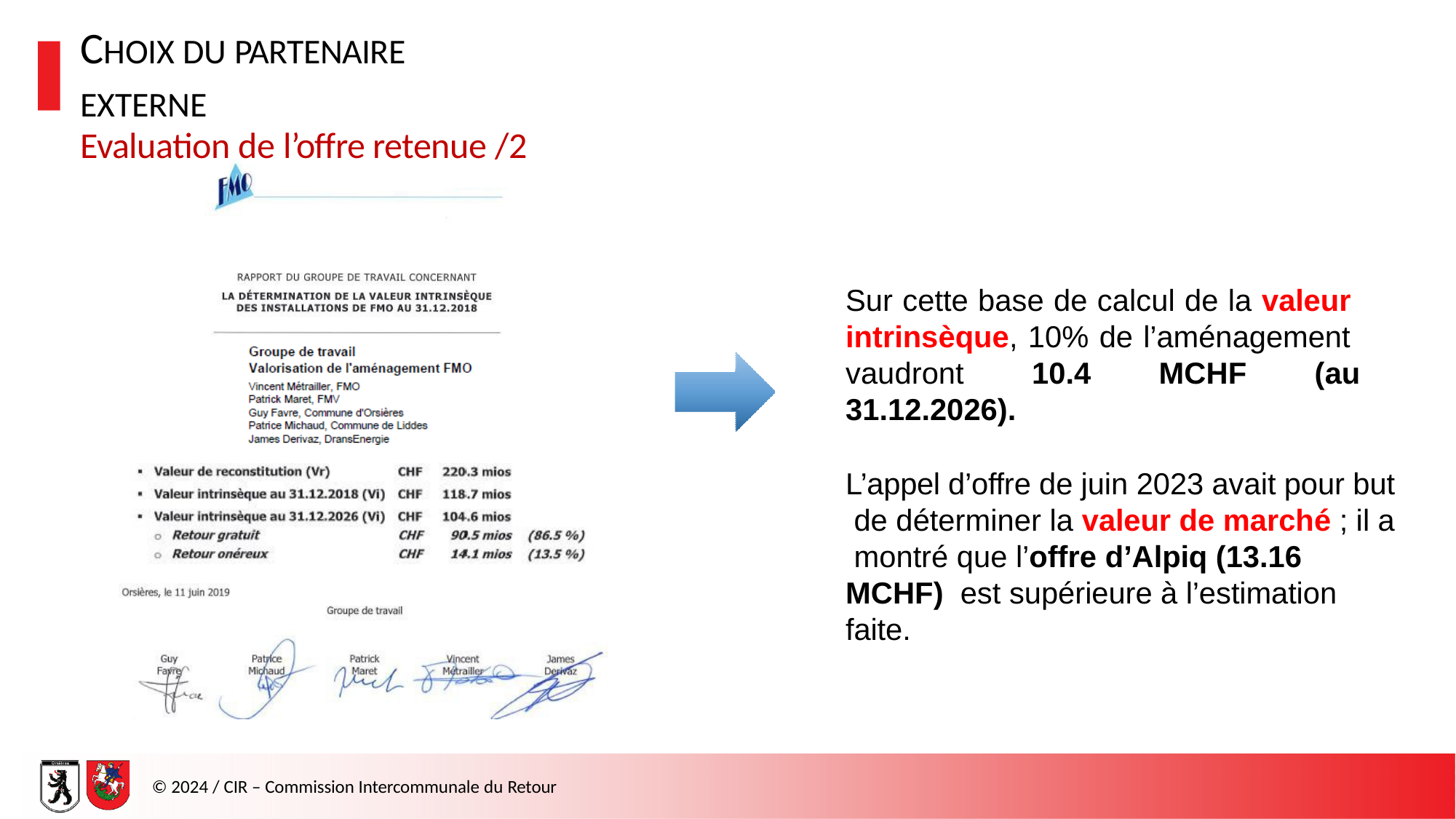

# CHOIX DU PARTENAIRE EXTERNE
Evaluation de l’offre retenue /2

Sur cette base de calcul de la valeur  intrinsèque, 10% de l’aménagement  vaudront 10.4 MCHF (au 31.12.2026).

L’appel d’offre de juin 2023 avait pour but  de déterminer la valeur de marché ; il a  montré que l’offre d’Alpiq (13.16 MCHF)  est supérieure à l’estimation faite.

© 2024 / CIR – Commission Intercommunale du Retour